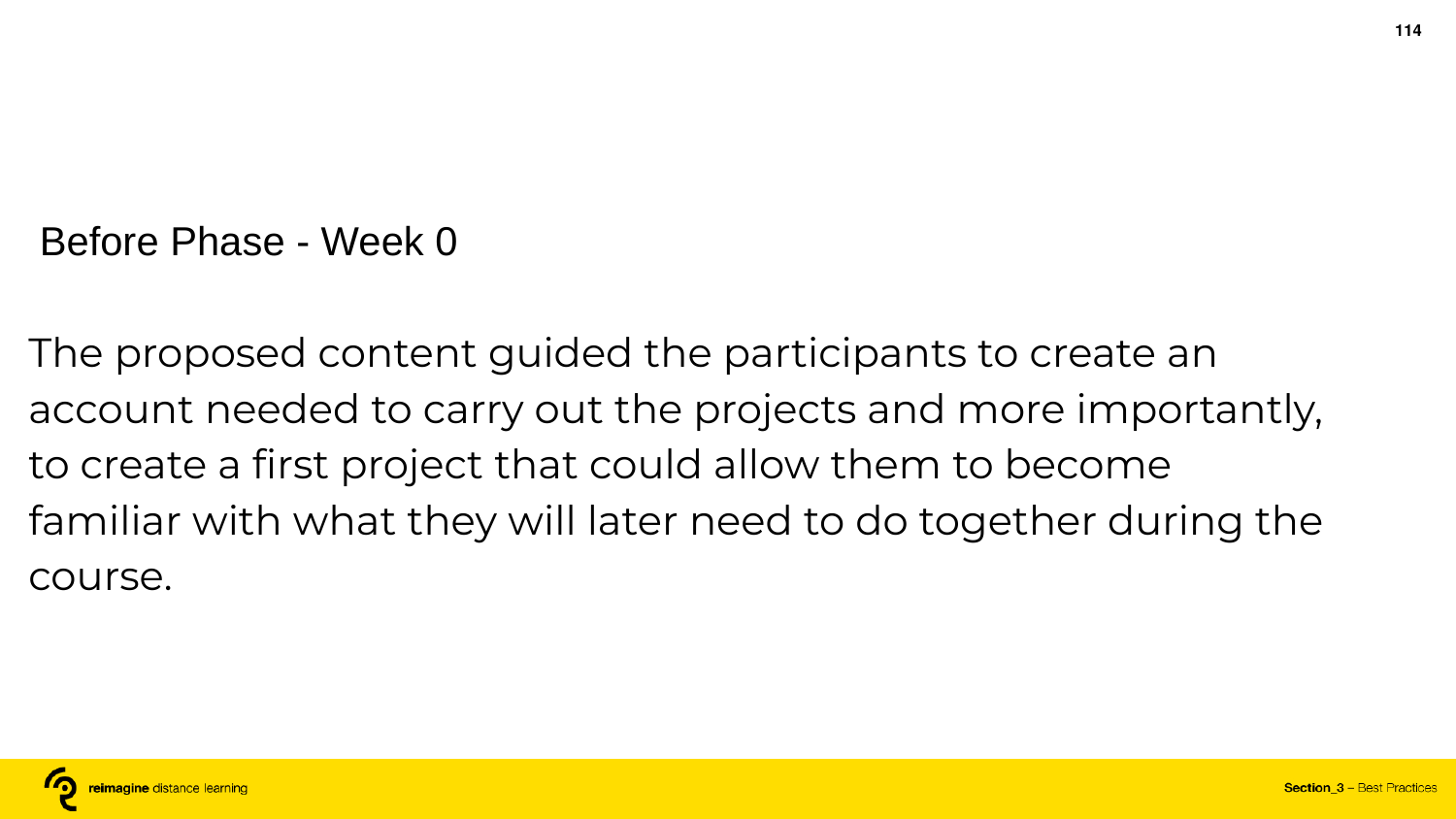

114
 Before Phase - Week 0

The proposed content guided the participants to create an account needed to carry out the projects and more importantly, to create a first project that could allow them to become familiar with what they will later need to do together during the course.